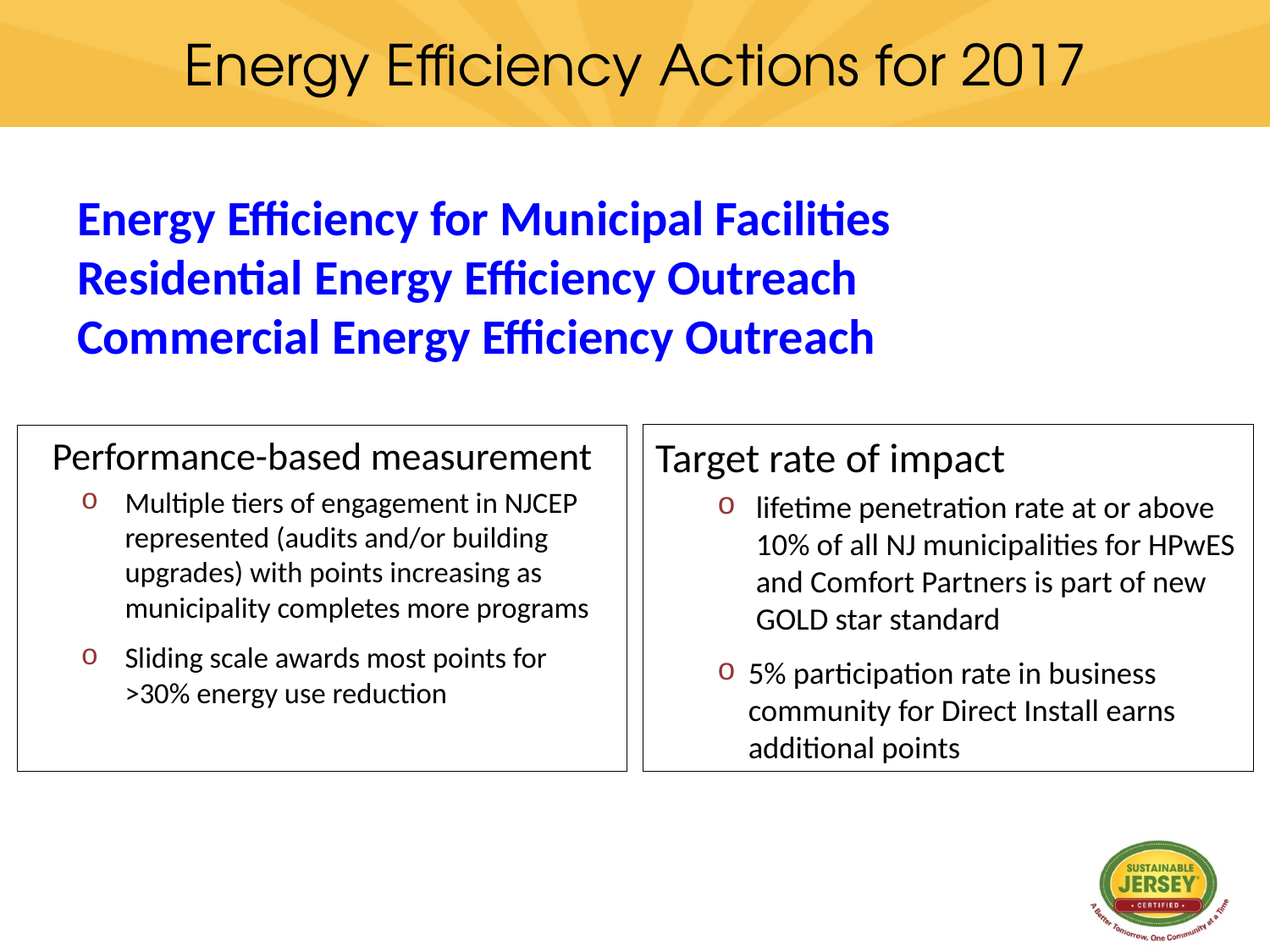

# Energy Efficiency Actions for 2017
Energy Efficiency for Municipal Facilities
Residential Energy Efficiency Outreach
Commercial Energy Efficiency Outreach
Target rate of impact
lifetime penetration rate at or above 10% of all NJ municipalities for HPwES and Comfort Partners is part of new GOLD star standard
5% participation rate in business community for Direct Install earns additional points

Performance-based measurement
Multiple tiers of engagement in NJCEP represented (audits and/or building upgrades) with points increasing as municipality completes more programs
Sliding scale awards most points for >30% energy use reduction